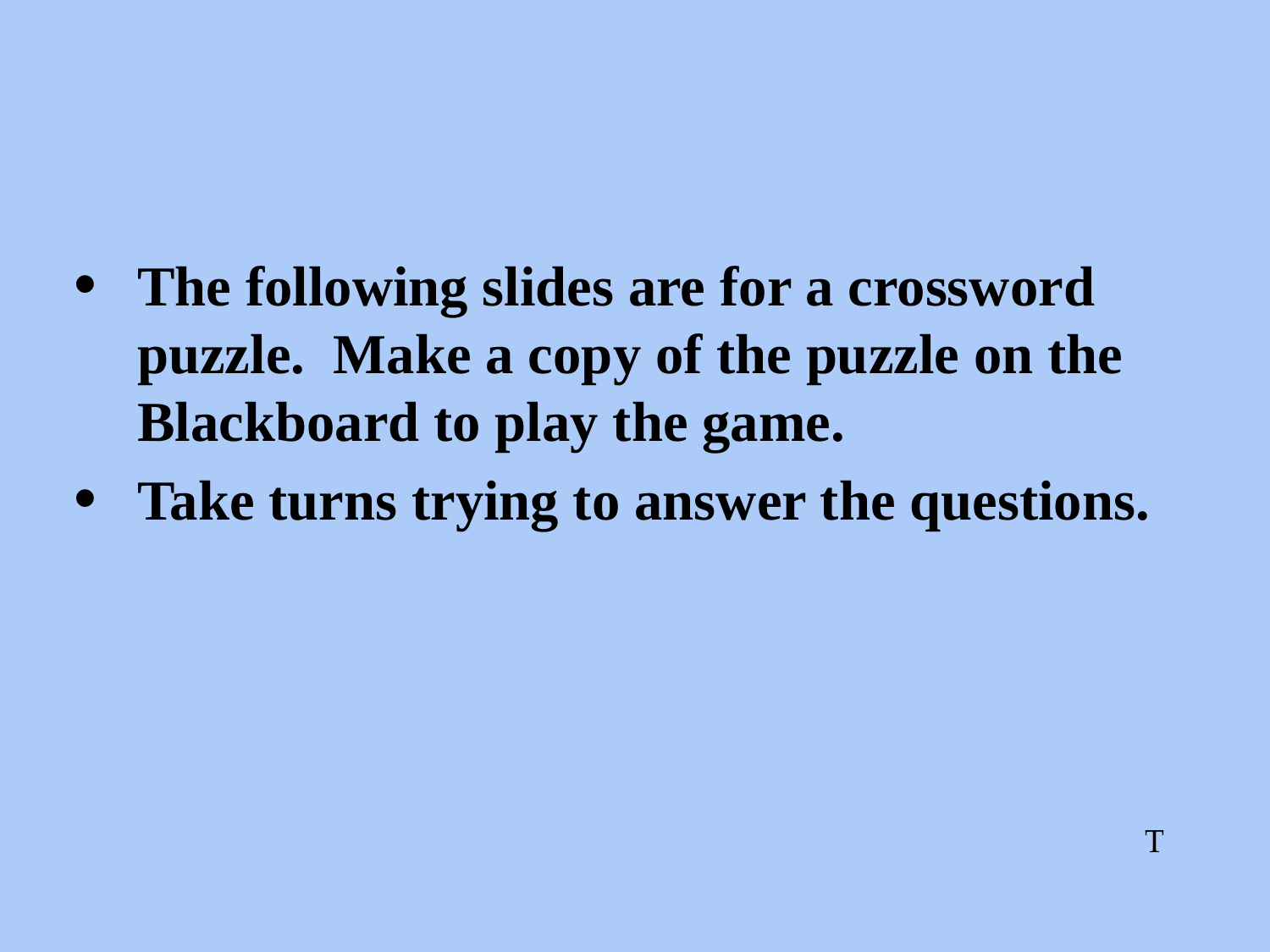

The following slides are for a crossword puzzle.  Make a copy of the puzzle on the Blackboard to play the game.
Take turns trying to answer the questions.

T